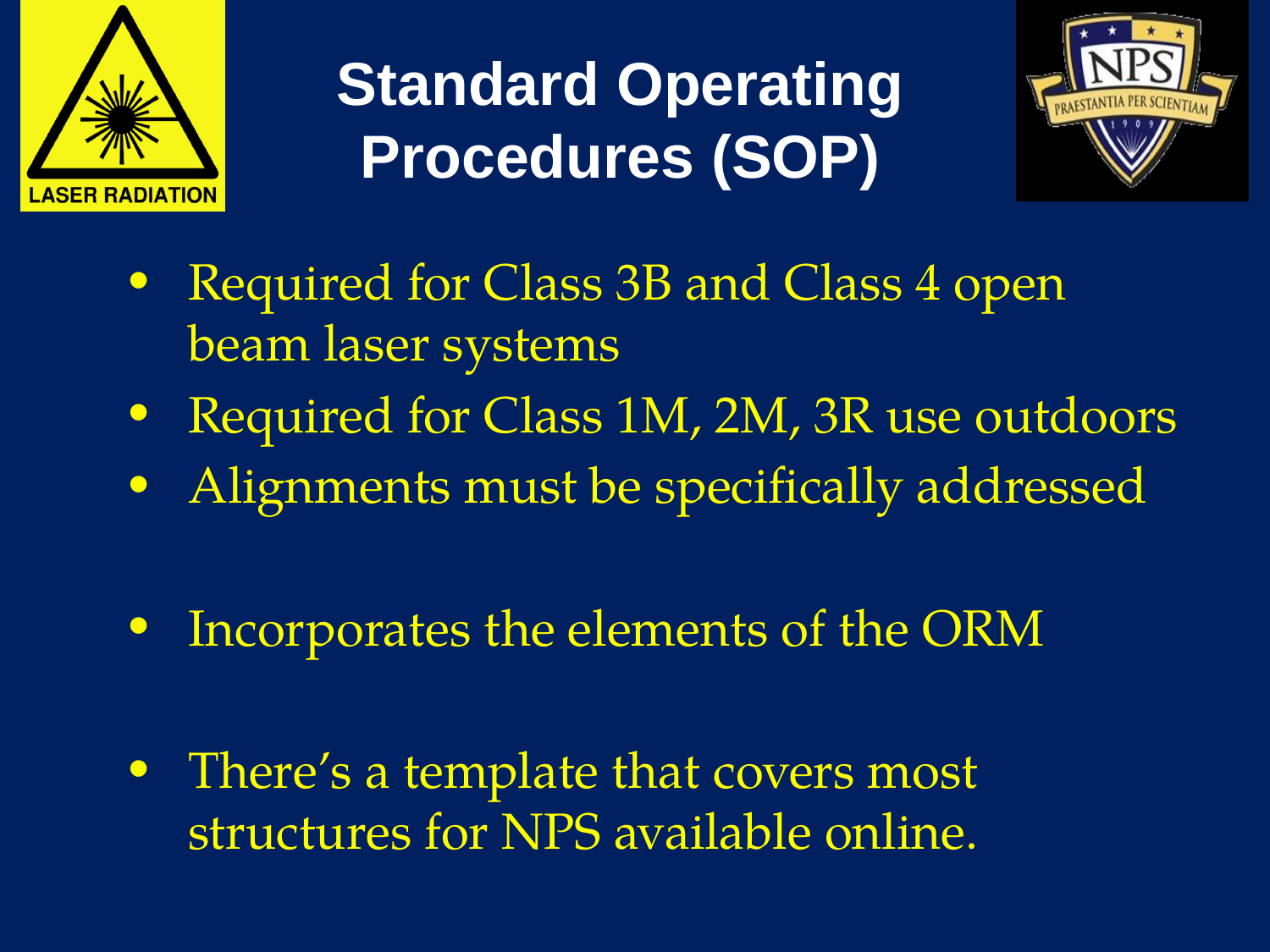

# Standard Operating Procedures (SOP)
Required for Class 3B and Class 4 open beam laser systems
Required for Class 1M, 2M, 3R use outdoors
Alignments must be specifically addressed

Incorporates the elements of the ORM

There’s a template that covers most structures for NPS available online.